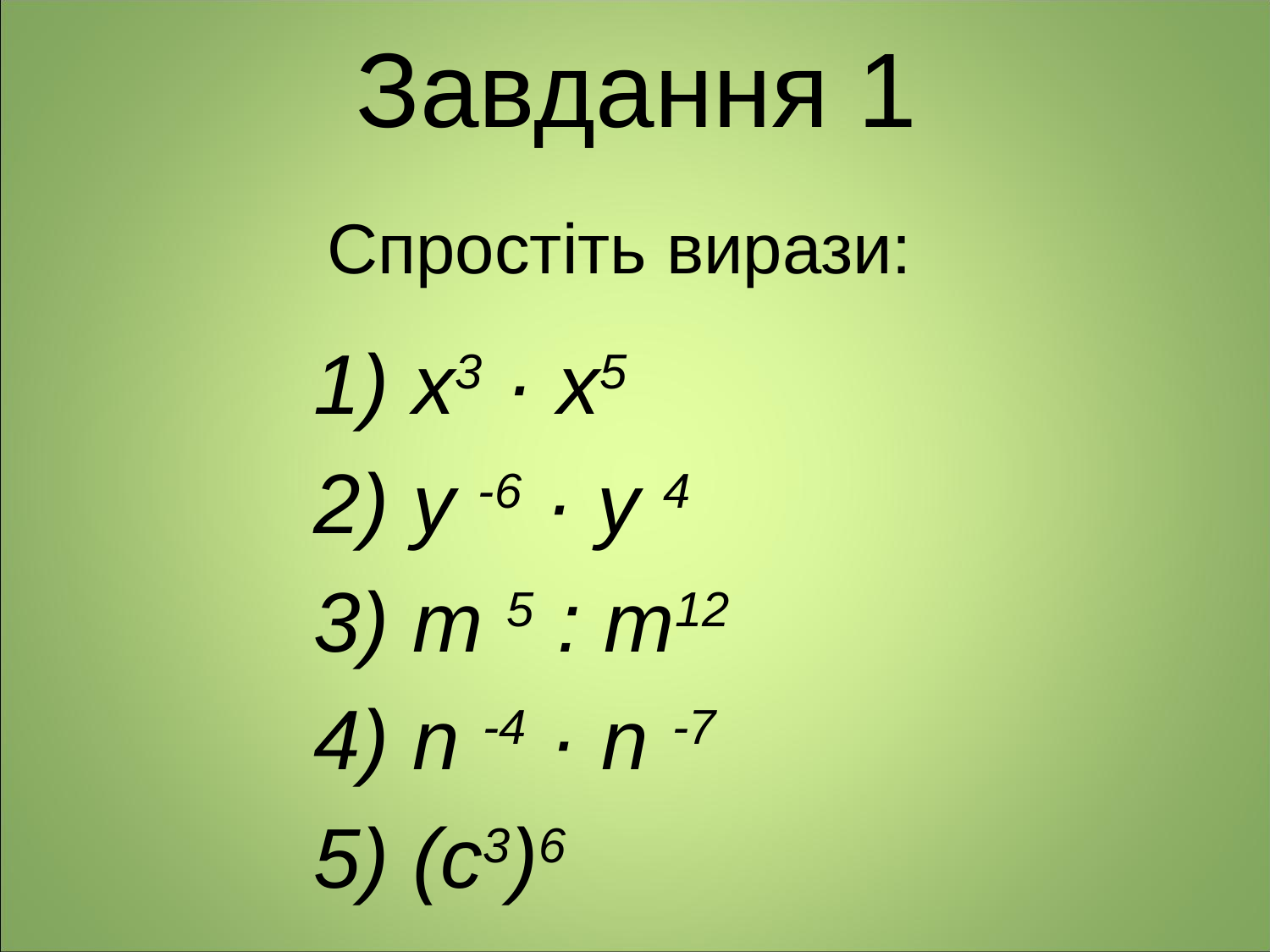

# Завдання 1
                Спростіть вирази:
 1) х3 · х5
 2) у -6 · у 4
 3) т 5 : т12
 4) n -4 · n -7
 5) (c3)6